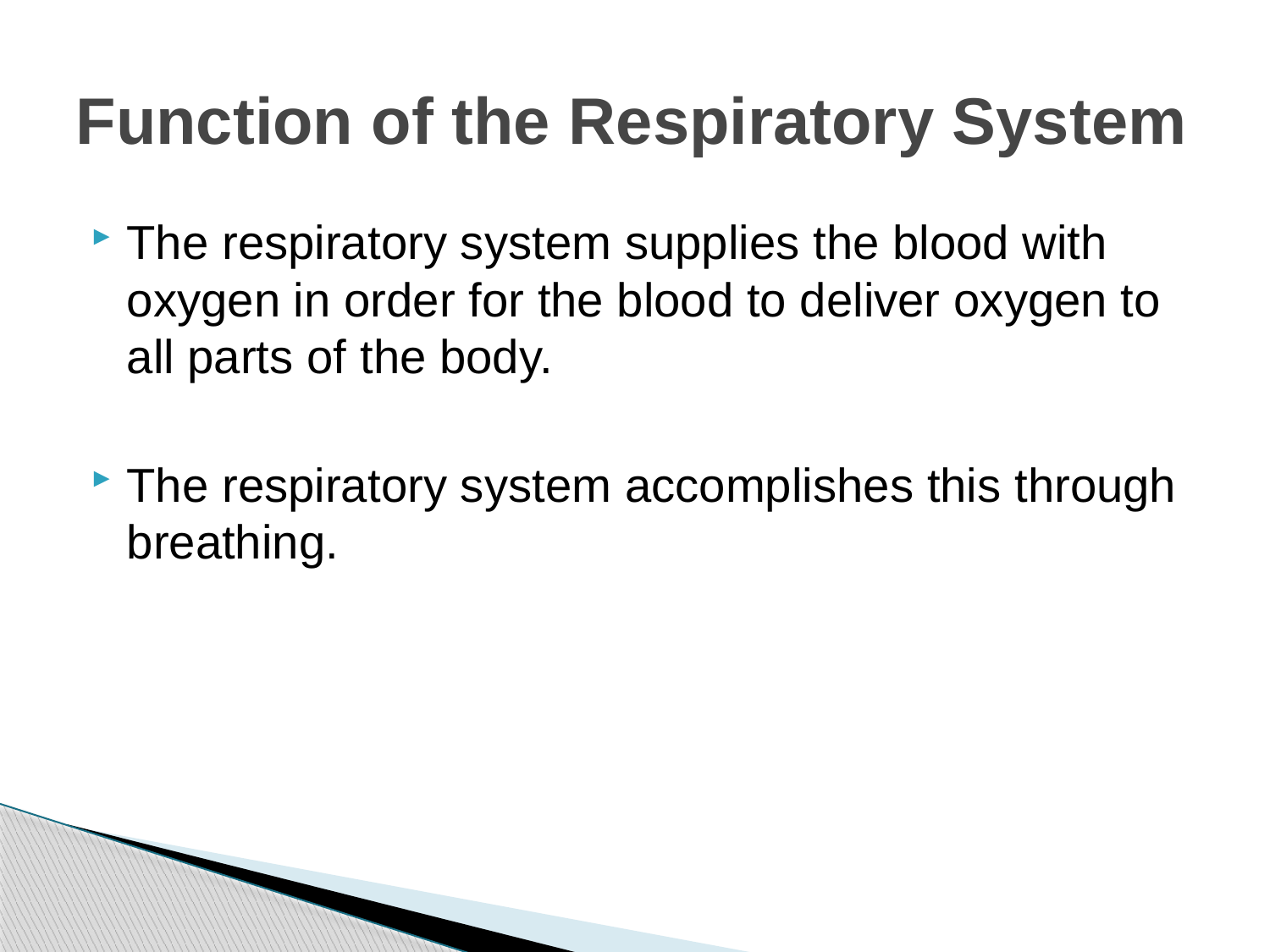

# Function of the Respiratory System
The respiratory system supplies the blood with oxygen in order for the blood to deliver oxygen to all parts of the body.

The respiratory system accomplishes this through breathing.